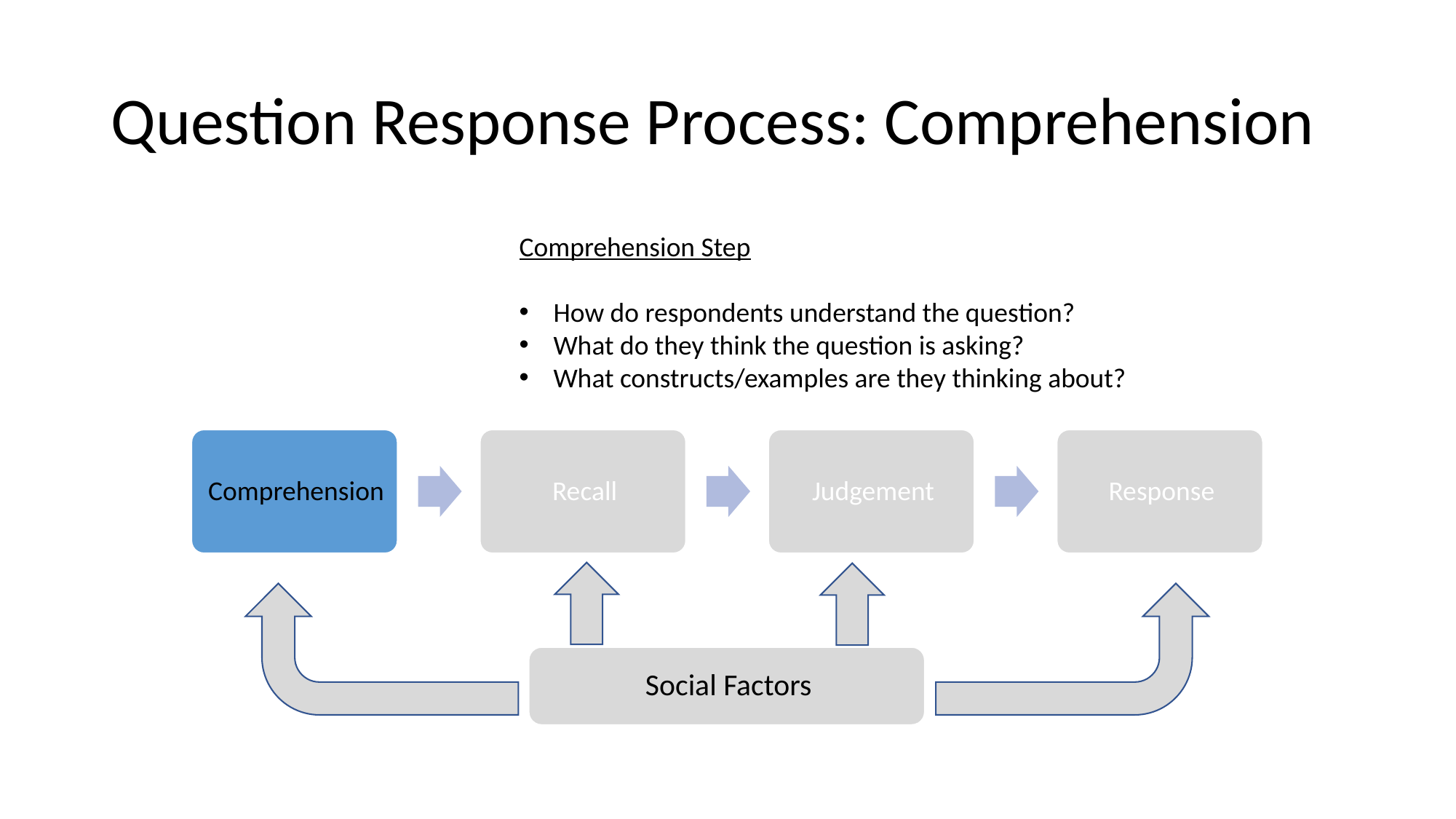

# Question Response Process: Comprehension
Comprehension Step

How do respondents understand the question?
What do they think the question is asking?
What constructs/examples are they thinking about?
Comprehension

Recall

Judgement

Response

Social Factors